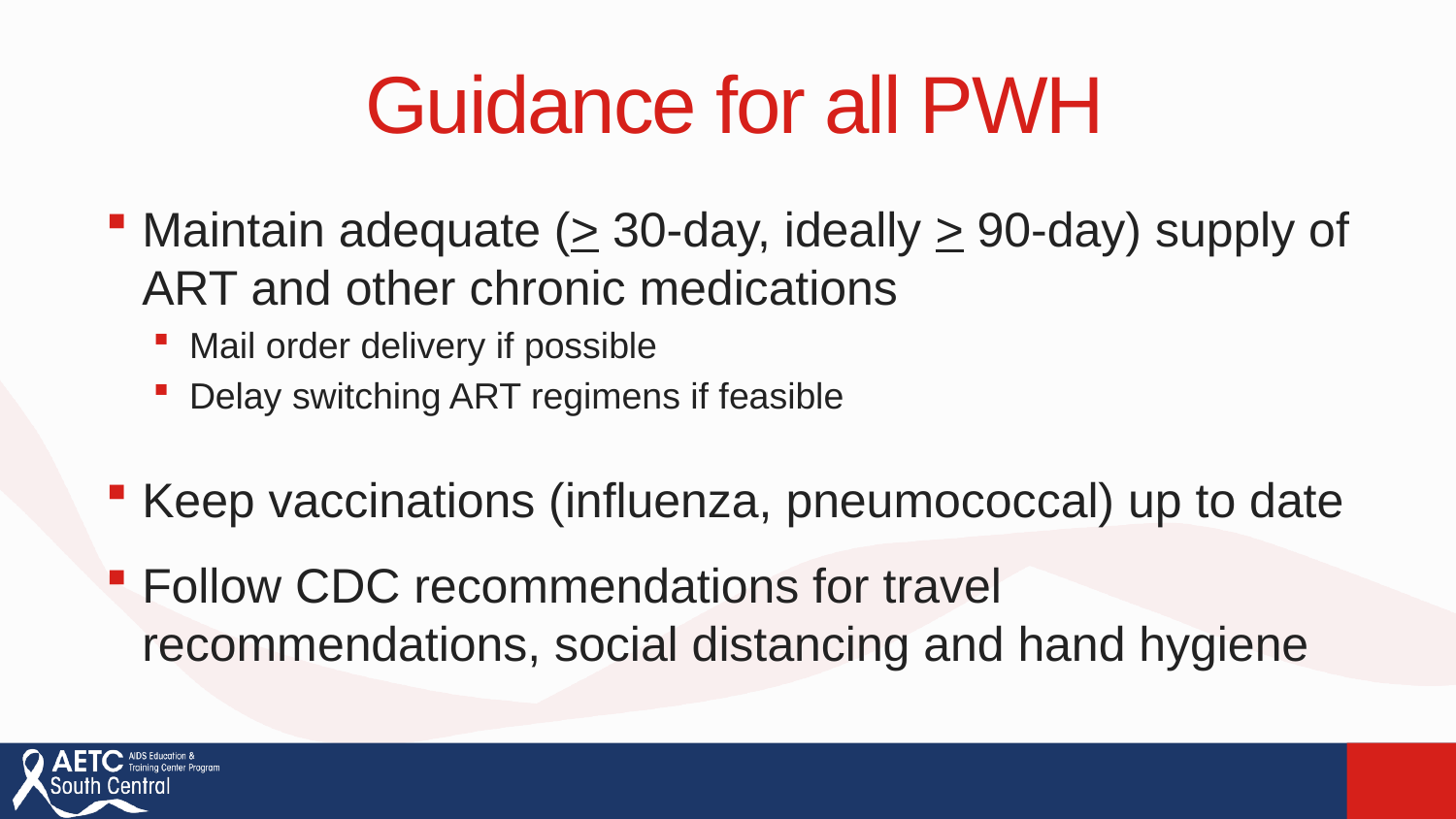

# Guidance for all PWH
Maintain adequate (> 30-day, ideally > 90-day) supply of ART and other chronic medications
Mail order delivery if possible
Delay switching ART regimens if feasible

Keep vaccinations (influenza, pneumococcal) up to date

Follow CDC recommendations for travel recommendations, social distancing and hand hygiene